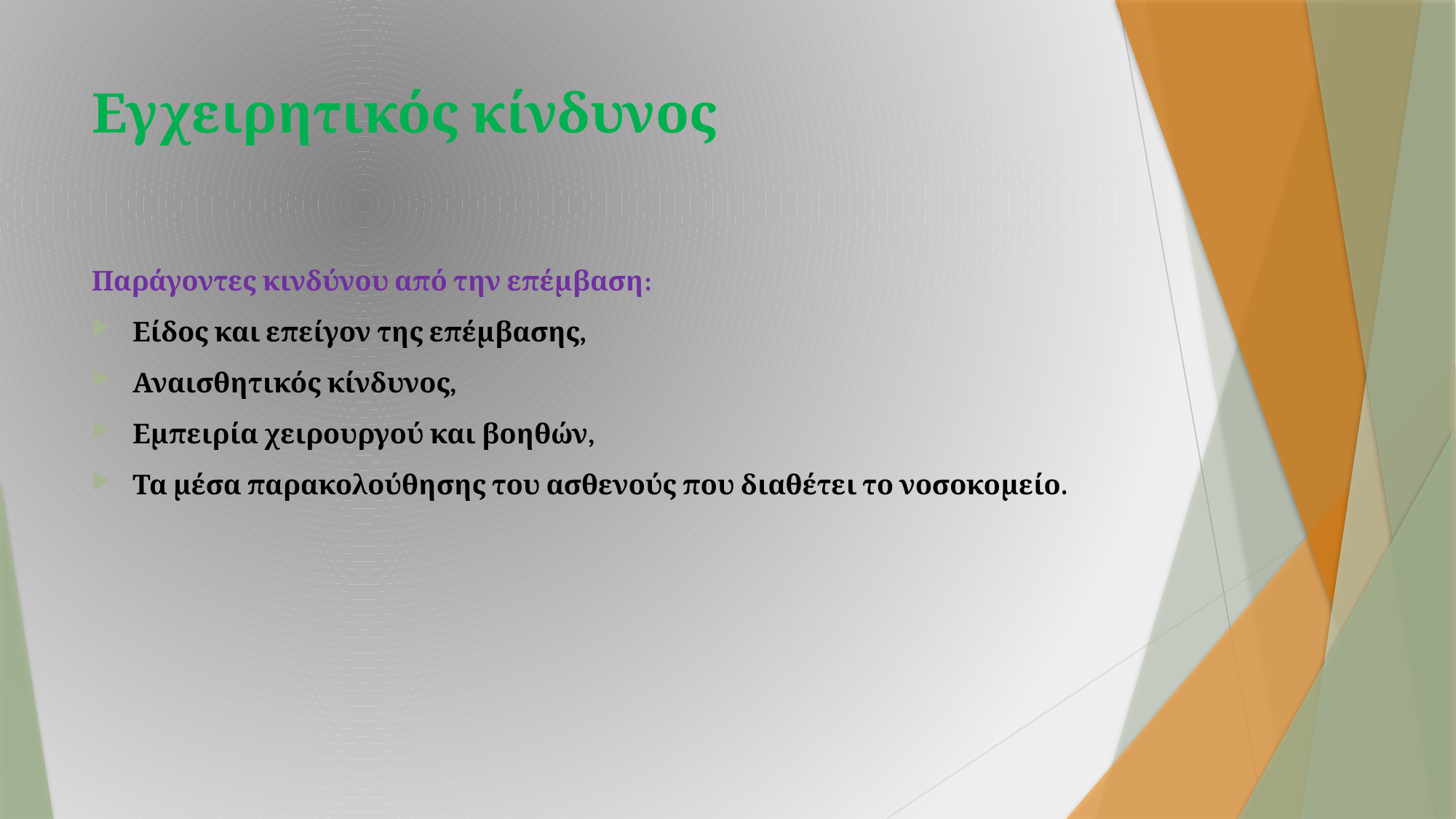

# Εγχειρητικός κίνδυνος
Παράγοντες κινδύνου από την επέμβαση:
Είδος και επείγον της επέμβασης,
Αναισθητικός κίνδυνος,
Εμπειρία χειρουργού και βοηθών,
Τα μέσα παρακολούθησης του ασθενούς που διαθέτει το νοσοκομείο.